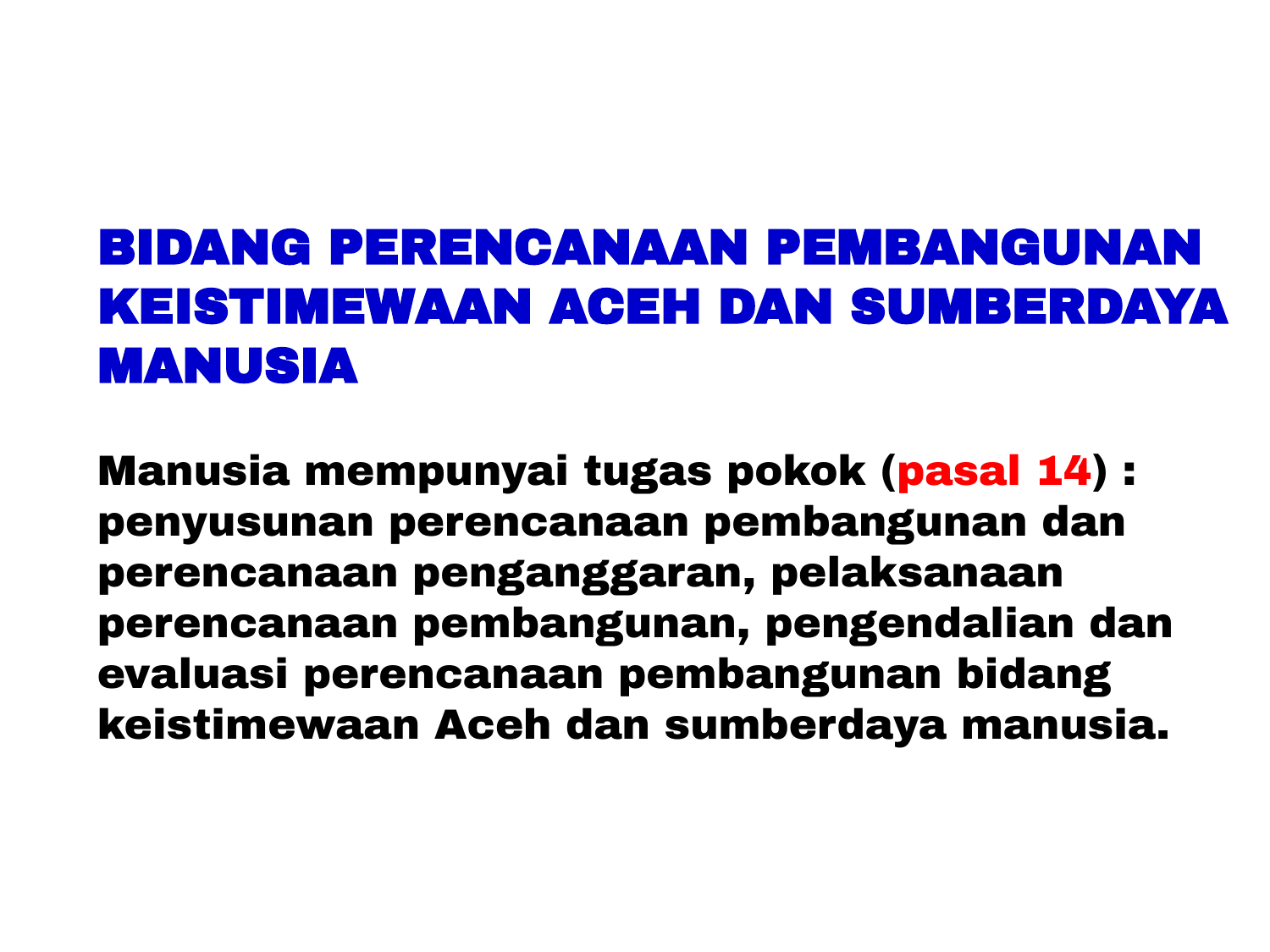

BIDANG PERENCANAAN PEMBANGUNAN KEISTIMEWAAN ACEH DAN SUMBERDAYA MANUSIA

Manusia mempunyai tugas pokok (pasal 14) : penyusunan perencanaan pembangunan dan perencanaan penganggaran, pelaksanaan perencanaan pembangunan, pengendalian dan evaluasi perencanaan pembangunan bidang keistimewaan Aceh dan sumberdaya manusia.